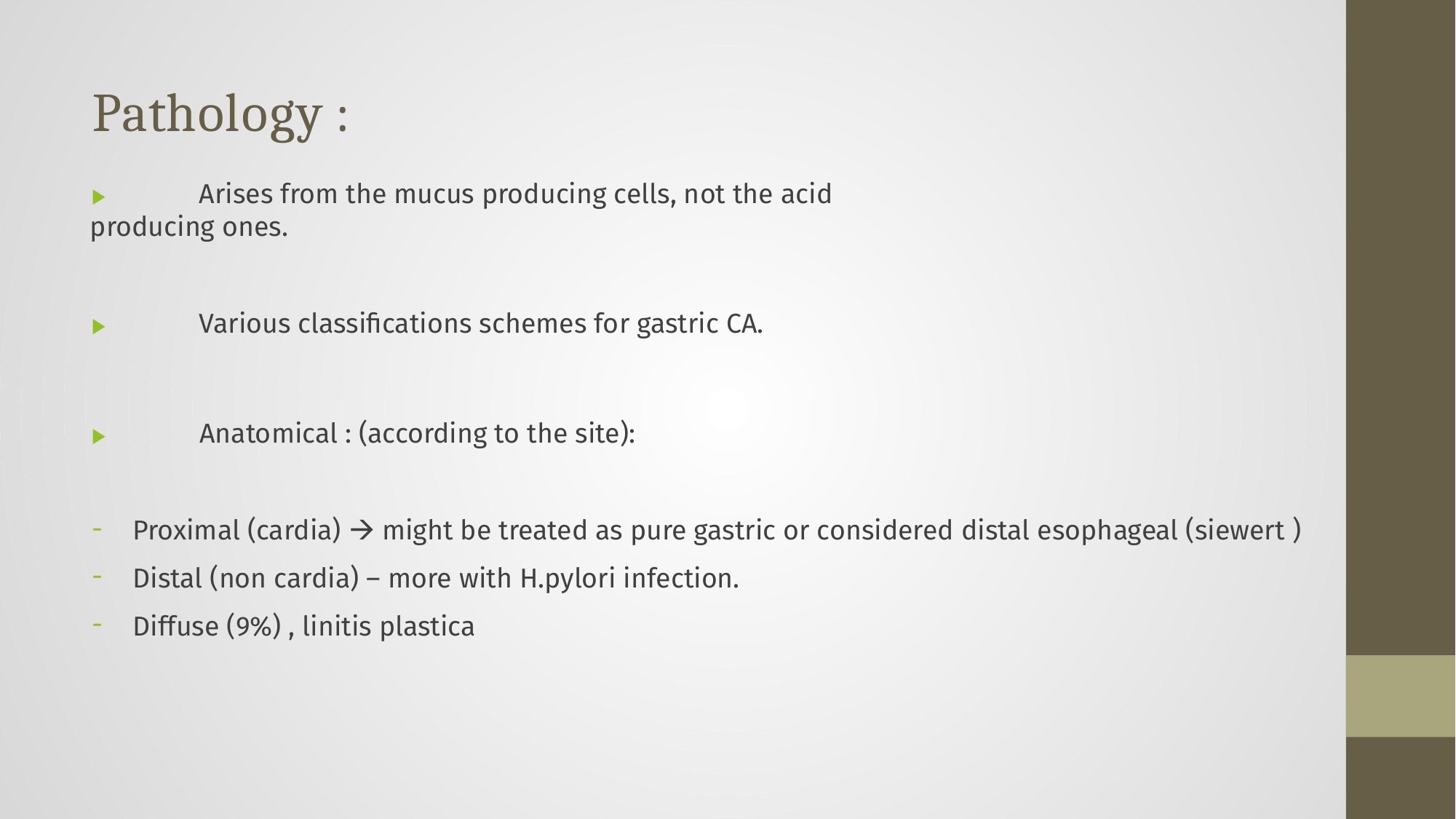

# Pathology :
▶	Arises from the mucus producing cells, not the acid producing ones.

▶	Various classifications schemes for gastric CA.
▶	Anatomical : (according to the site):

Proximal (cardia) 🡪 might be treated as pure gastric or considered distal esophageal (siewert )
Distal (non cardia) – more with H.pylori infection.
Diffuse (9%) , linitis plastica